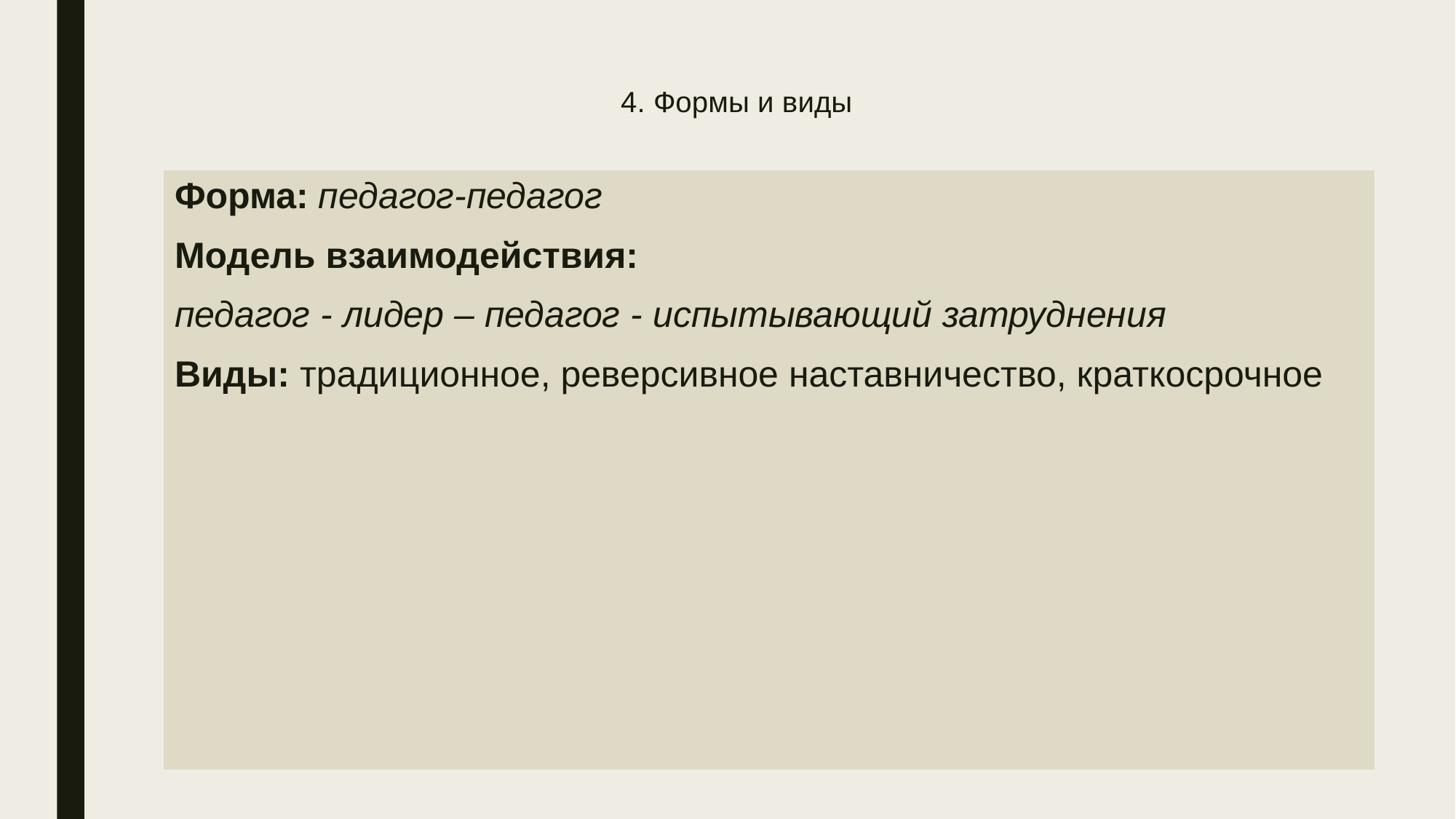

# 4. Формы и виды
Форма: педагог-педагог
Модель взаимодействия:
педагог - лидер – педагог - испытывающий затруднения
Виды: традиционное, реверсивное наставничество, краткосрочное